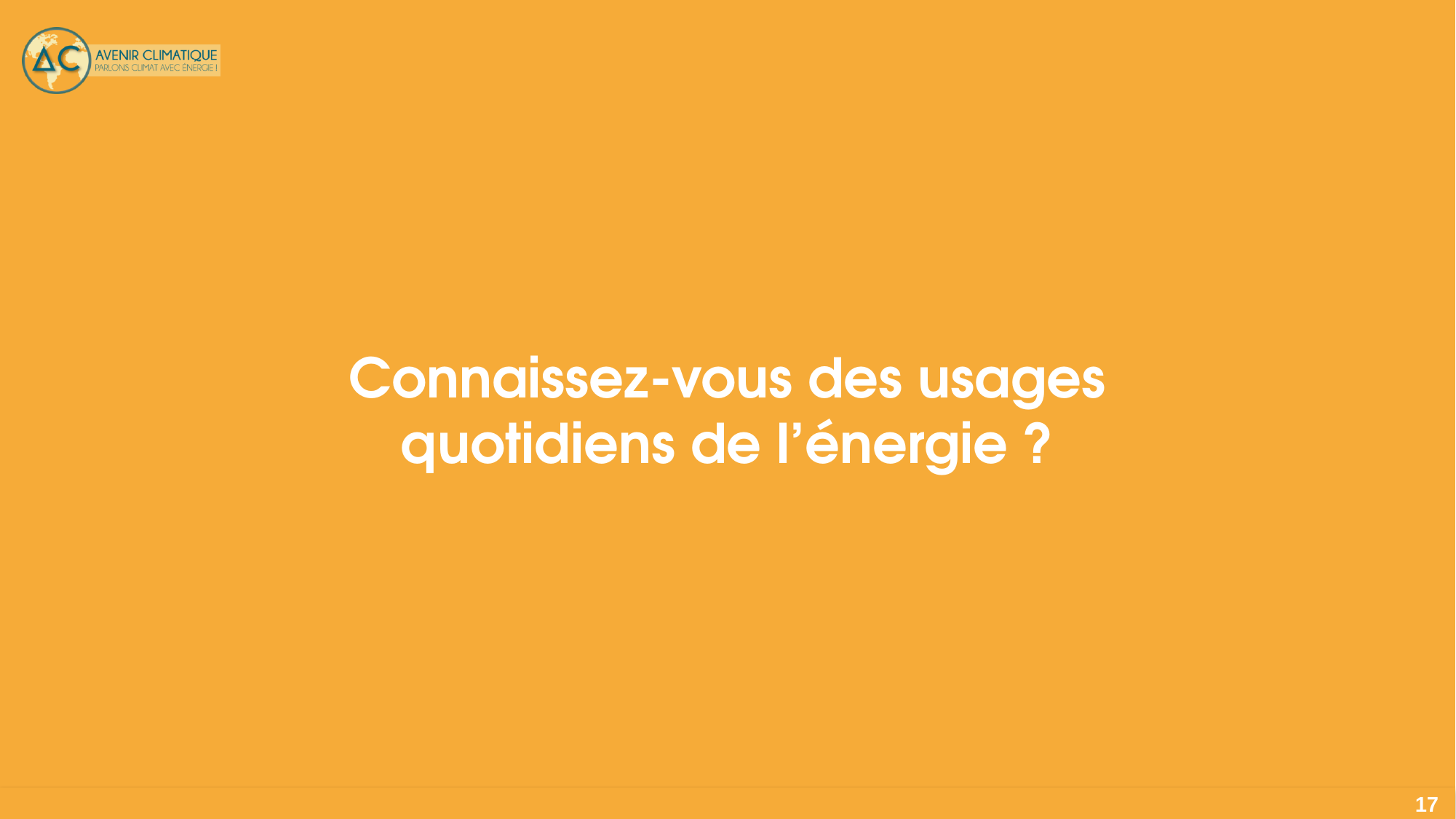

Connaissez-vous des usages quotidiens de l’énergie ?

17